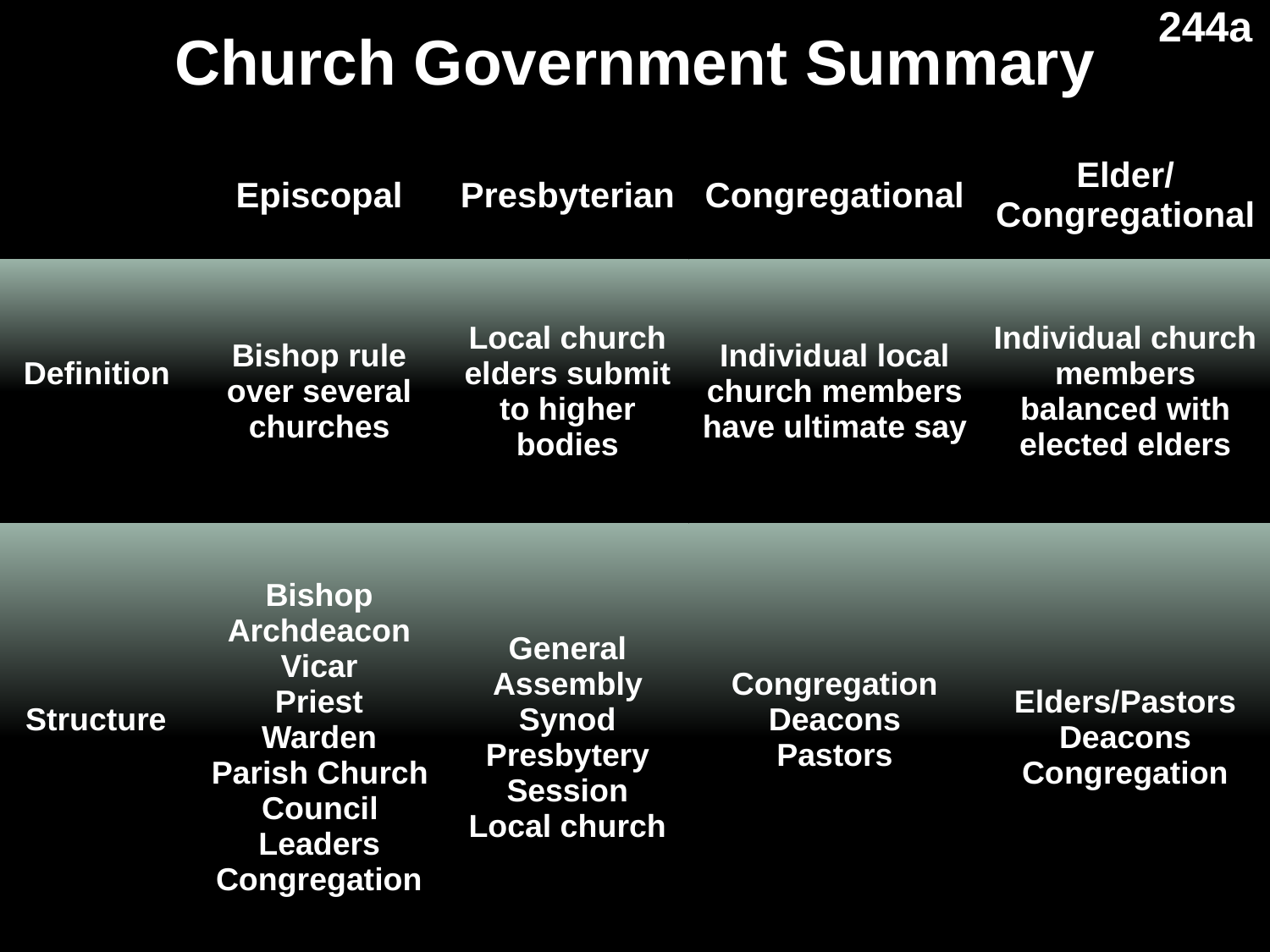

Church Government Summary
244a
|  | Episcopal | Presbyterian | Congregational | Elder/ Congregational |
| --- | --- | --- | --- | --- |
| Definition | Bishop rule over several churches | Local church elders submit to higher bodies | Individual local church members have ultimate say | Individual church members balanced with elected elders |
| Structure | Bishop Archdeacon Vicar Priest Warden Parish Church Council Leaders Congregation | General Assembly Synod Presbytery Session Local church | Congregation Deacons Pastors | Elders/Pastors Deacons Congregation |